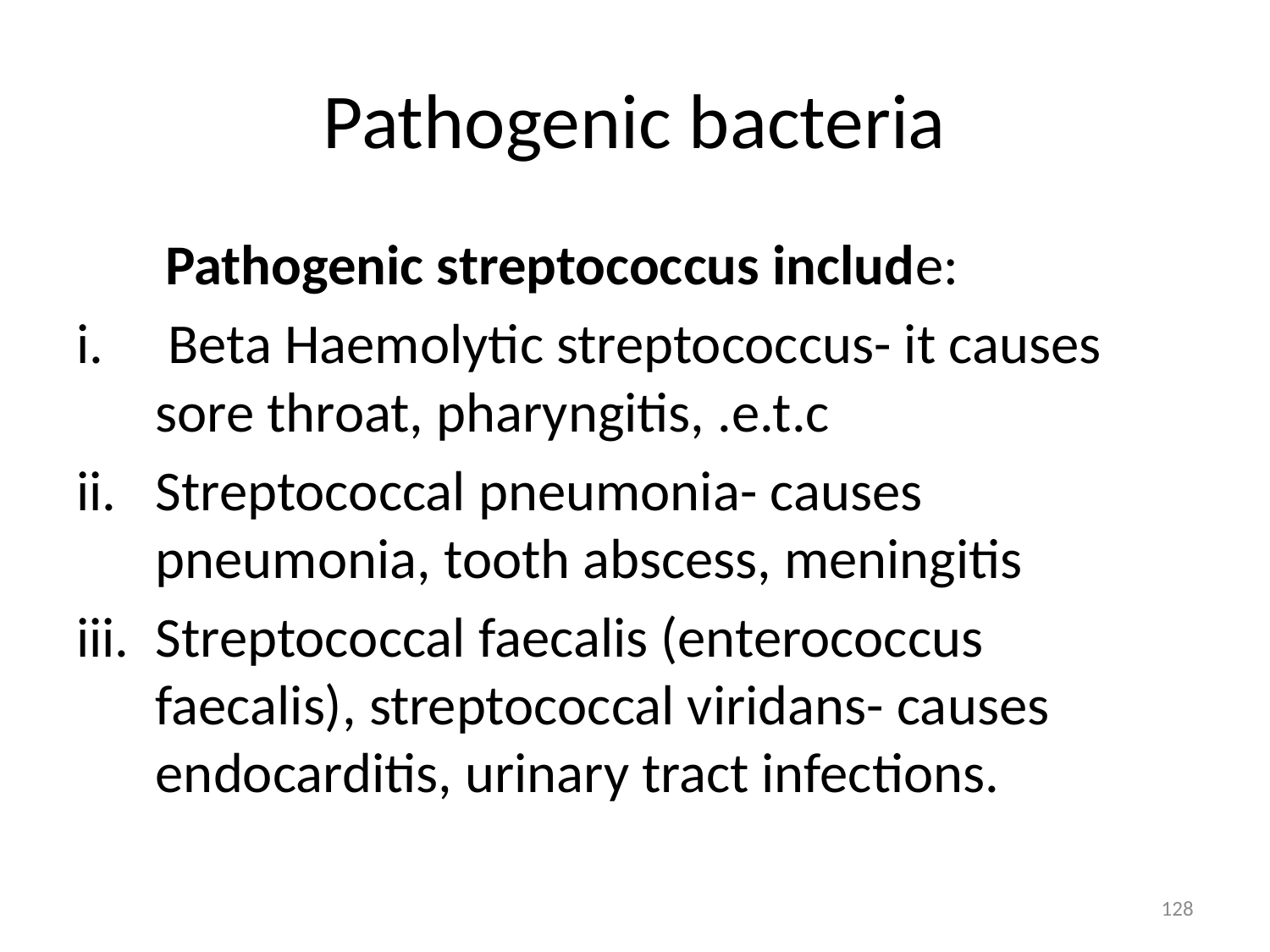

# Pathogenic bacteria
       Pathogenic streptococcus include:
 Beta Haemolytic streptococcus- it causes sore throat, pharyngitis, .e.t.c
Streptococcal pneumonia- causes pneumonia, tooth abscess, meningitis
Streptococcal faecalis (enterococcus faecalis), streptococcal viridans- causes endocarditis, urinary tract infections.

128